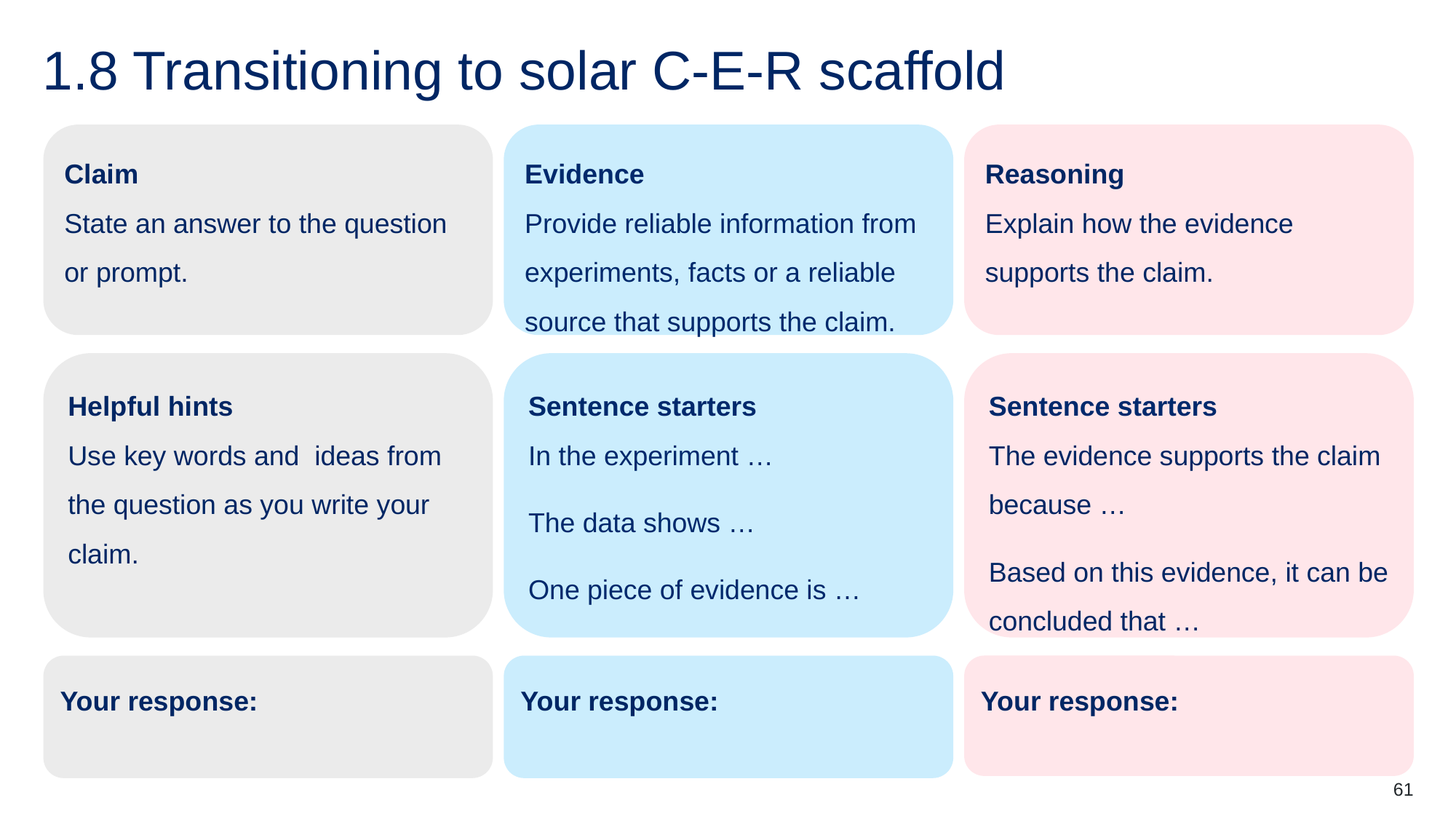

# 1.8 Transitioning to solar C-E-R scaffold
Evidence
Provide reliable information from experiments, facts or a reliable source that supports the claim.
Claim
State an answer to the question or prompt.
Reasoning
Explain how the evidence supports the claim.
Sentence starters
The evidence supports the claim because …
Based on this evidence, it can be concluded that …
Helpful hints
Use key words and  ideas from the question as you write your claim.
Sentence starters
In the experiment …
The data shows …
One piece of evidence is …
Your response:
Your response:
Your response:
61